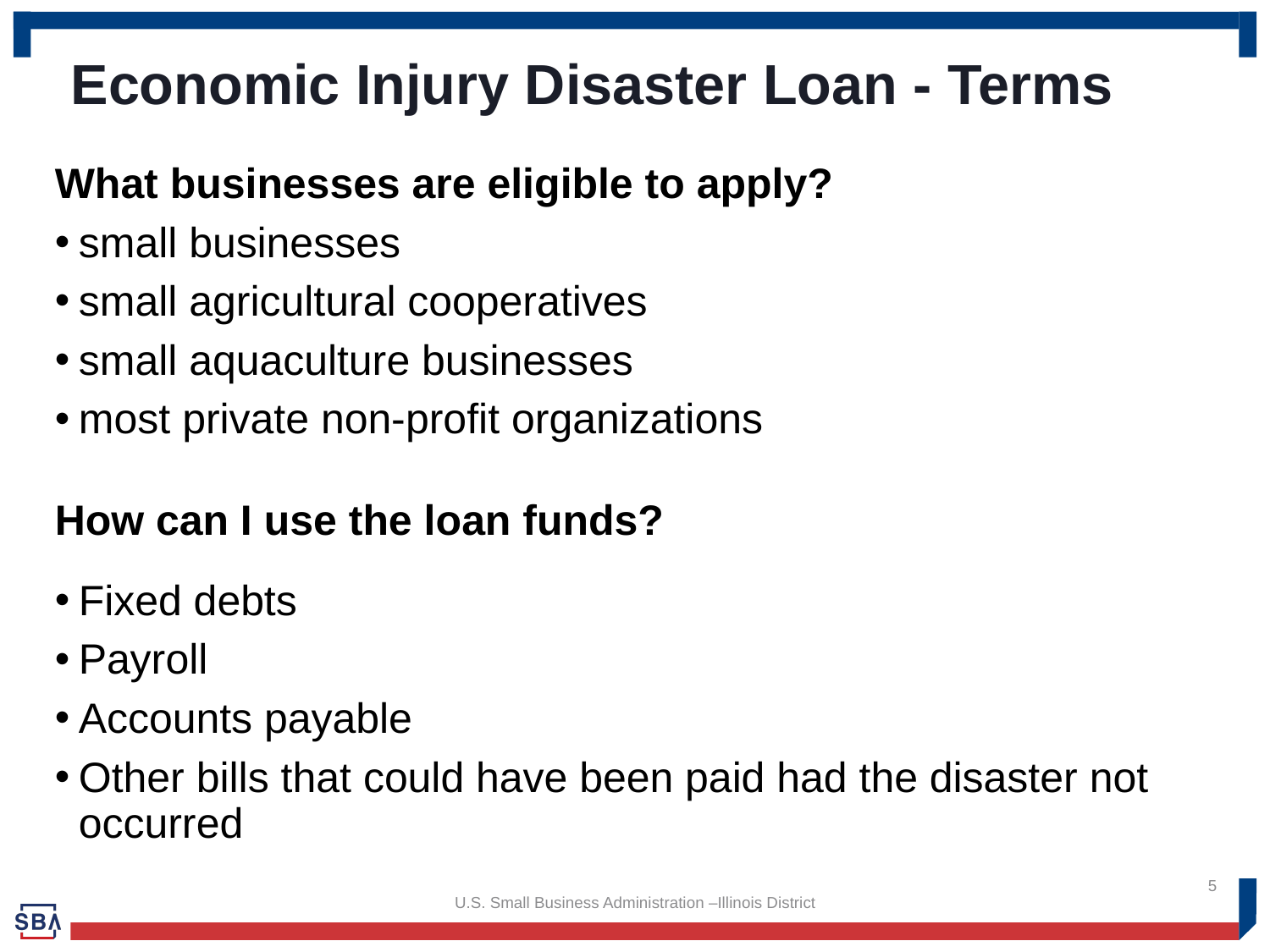

Economic Injury Disaster Loan - Terms
What businesses are eligible to apply?
small businesses
small agricultural cooperatives
small aquaculture businesses
most private non-profit organizations

How can I use the loan funds?

Fixed debts
Payroll
Accounts payable
Other bills that could have been paid had the disaster not occurred
5
U.S. Small Business Administration –Illinois District